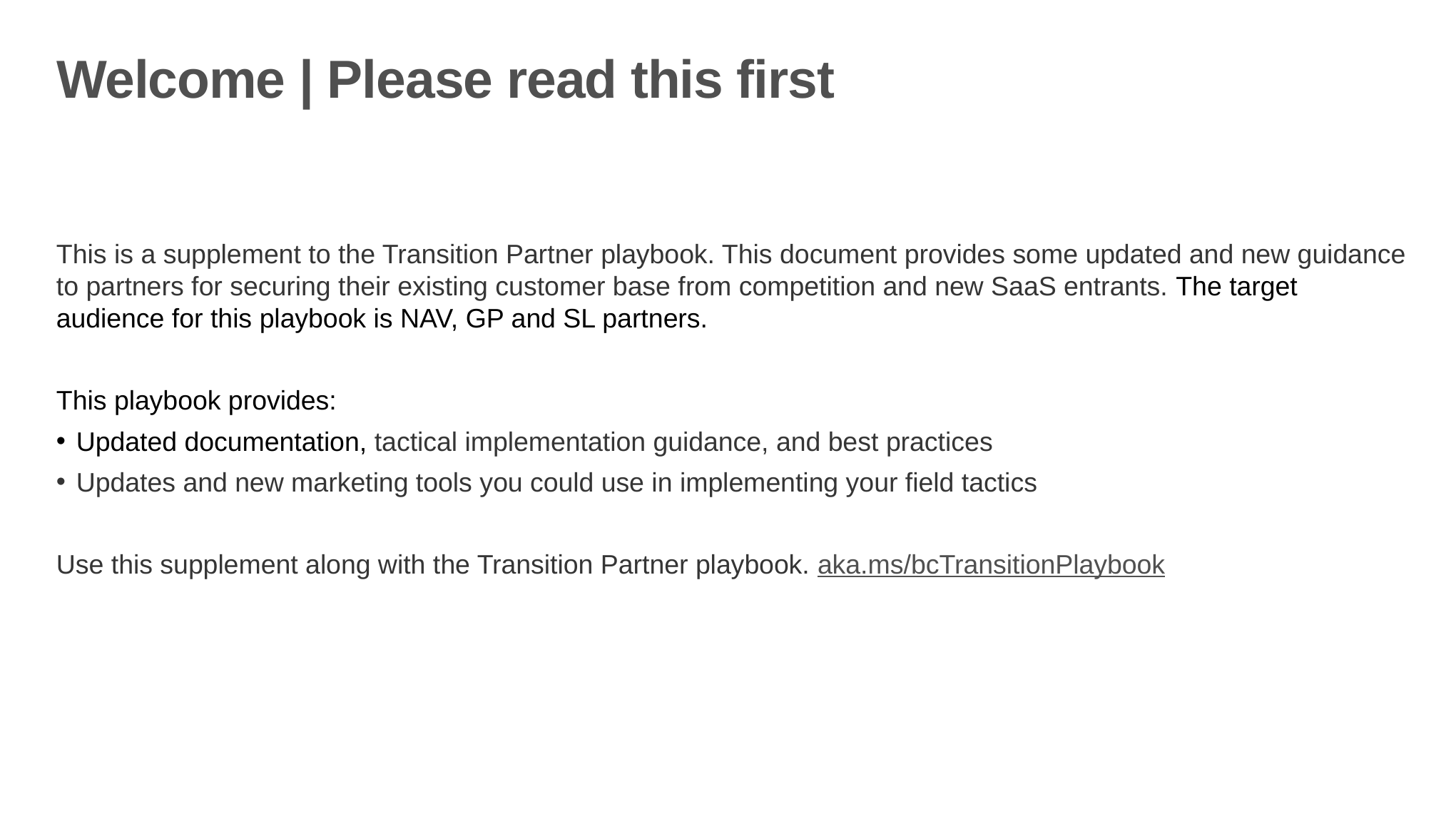

Welcome | Please read this first
This is a supplement to the Transition Partner playbook. This document provides some updated and new guidance to partners for securing their existing customer base from competition and new SaaS entrants. The target audience for this playbook is NAV, GP and SL partners.

This playbook provides:
Updated documentation, tactical implementation guidance, and best practices
Updates and new marketing tools you could use in implementing your field tactics

Use this supplement along with the Transition Partner playbook. aka.ms/bcTransitionPlaybook